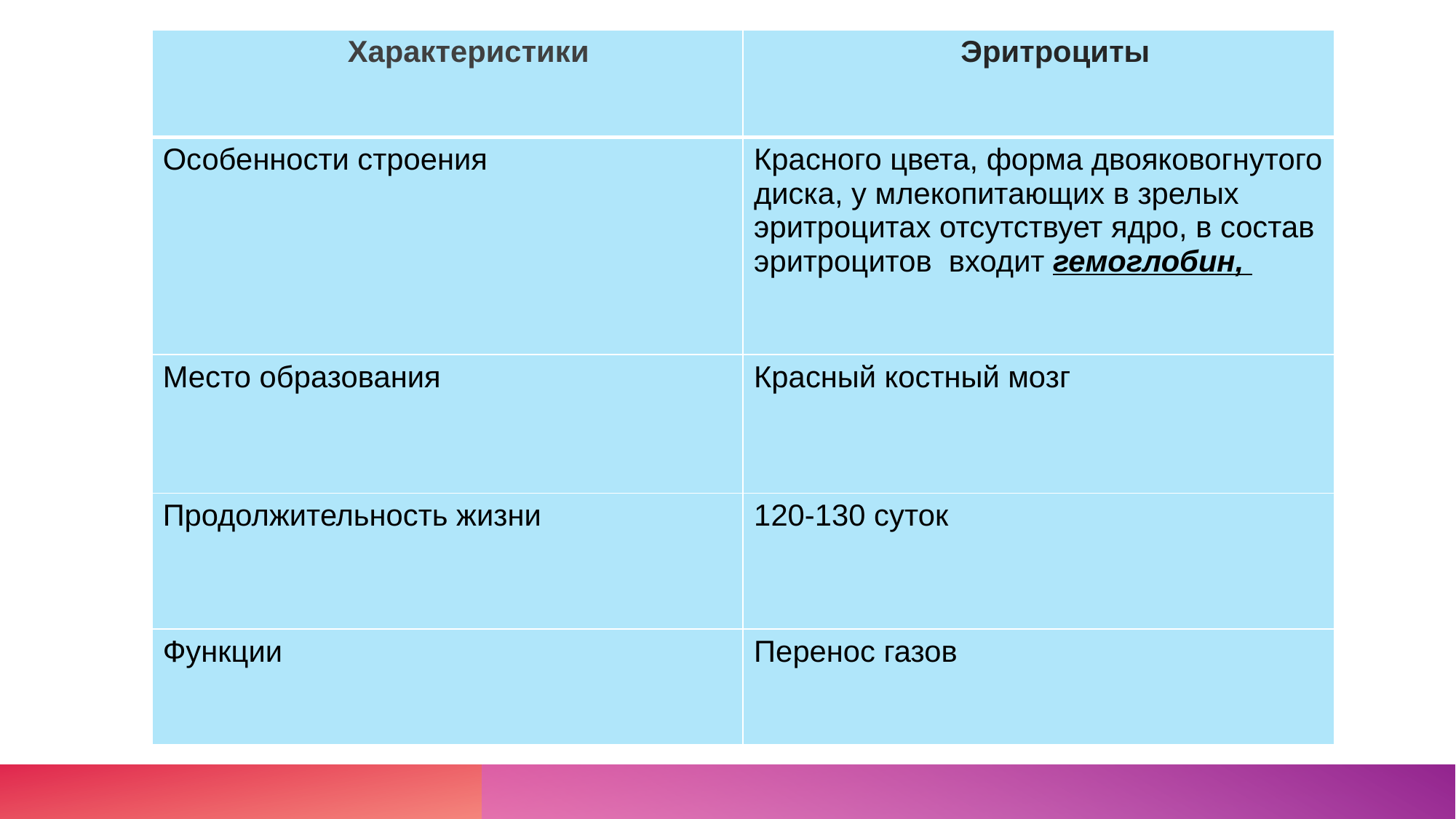

| Характеристики | Эритроциты |
| --- | --- |
| Особенности строения | Красного цвета, форма двояковогнутого диска, у млекопитающих в зрелых эритроцитах отсутствует ядро, в состав эритроцитов входит гемоглобин, |
| Место образования | Красный костный мозг |
| Продолжительность жизни | 120-130 суток |
| Функции | Перенос газов |